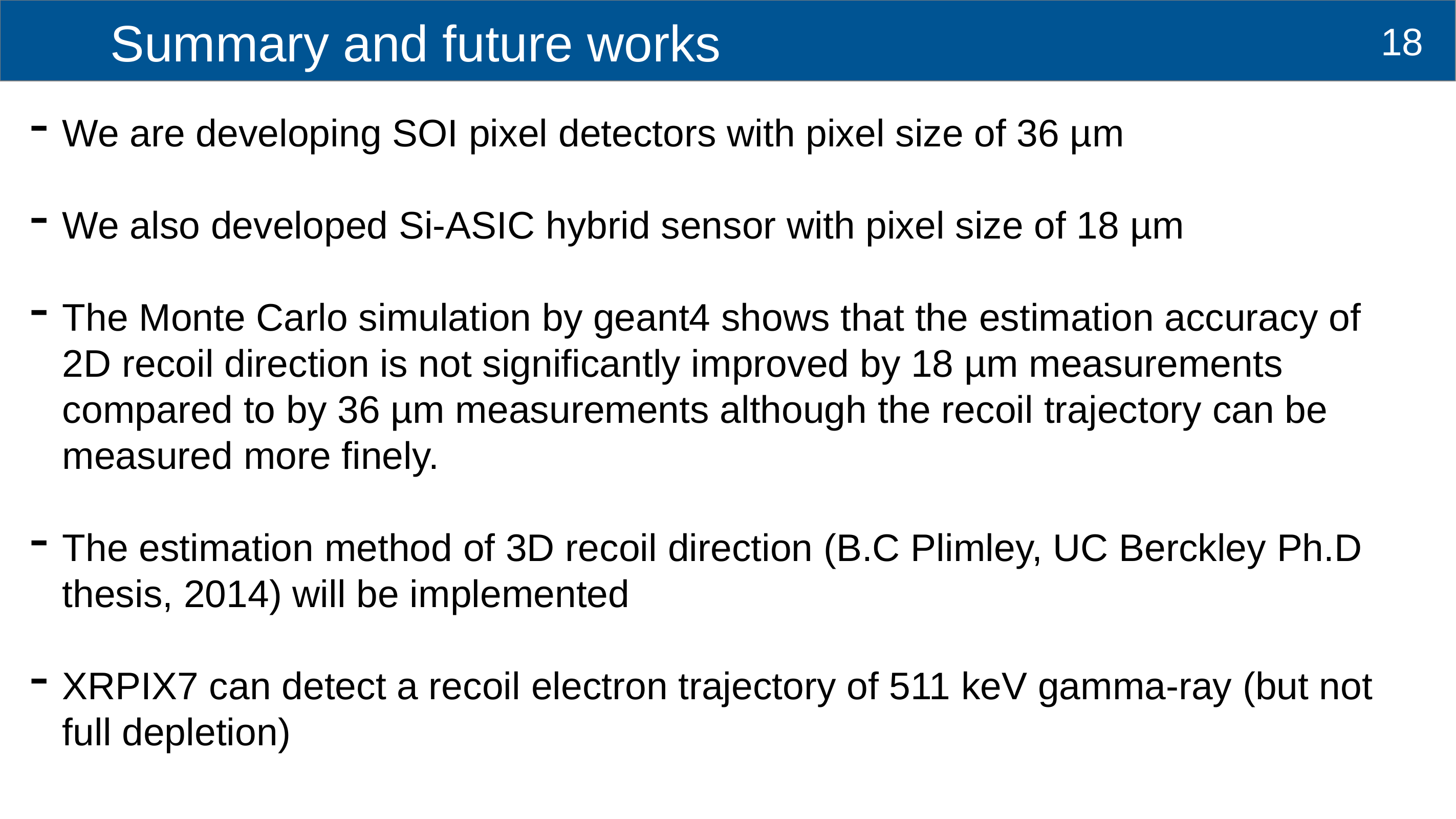

# Summary and future works
18
We are developing SOI pixel detectors with pixel size of 36 µm

We also developed Si-ASIC hybrid sensor with pixel size of 18 µm

The Monte Carlo simulation by geant4 shows that the estimation accuracy of 2D recoil direction is not significantly improved by 18 µm measurements compared to by 36 µm measurements although the recoil trajectory can be measured more finely.

The estimation method of 3D recoil direction (B.C Plimley, UC Berckley Ph.D thesis, 2014) will be implemented

XRPIX7 can detect a recoil electron trajectory of 511 keV gamma-ray (but not full depletion)